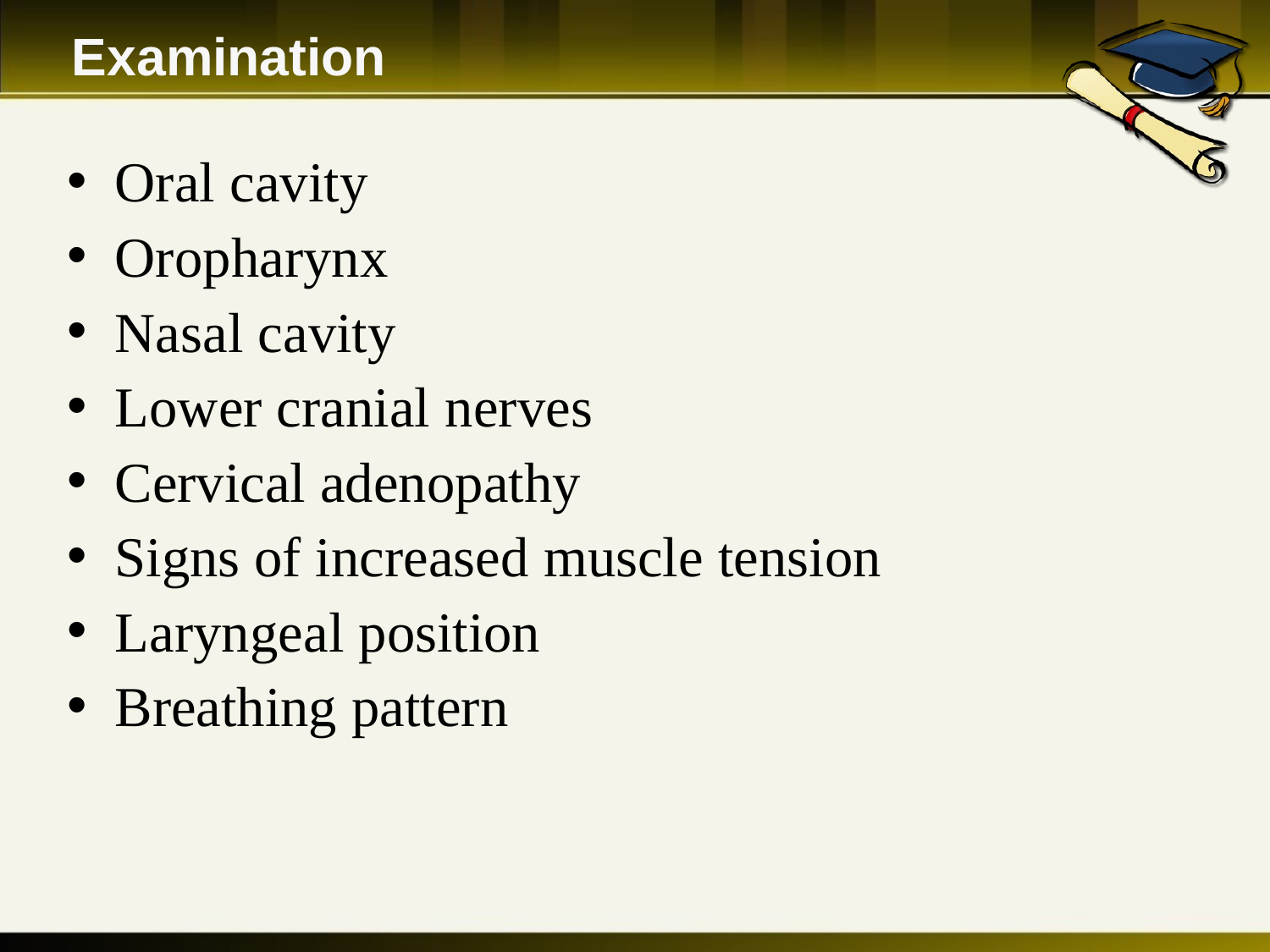

# Examination
Oral cavity
Oropharynx
Nasal cavity
Lower cranial nerves
Cervical adenopathy
Signs of increased muscle tension
Laryngeal position
Breathing pattern